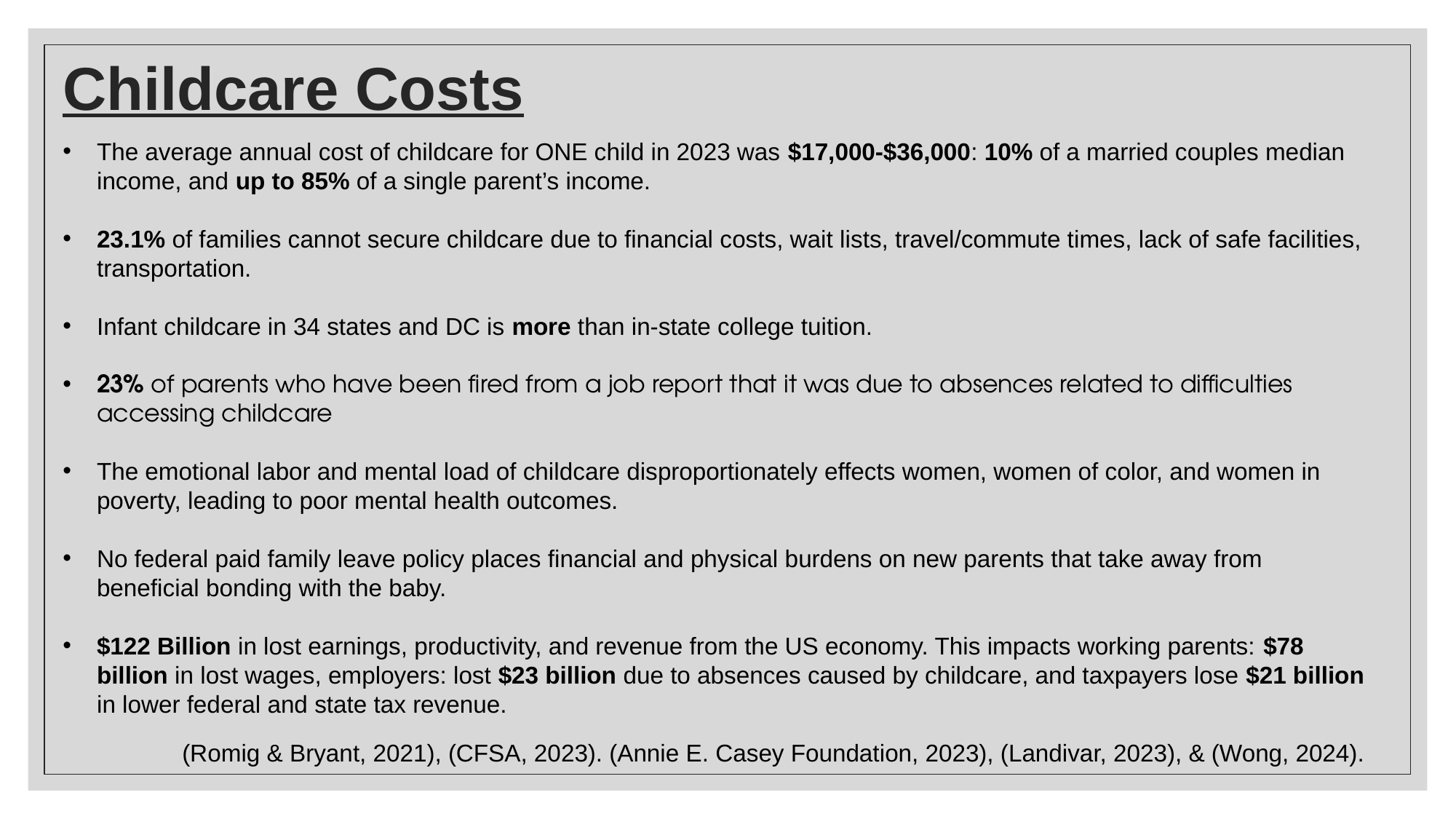

# Childcare Costs
The average annual cost of childcare for ONE child in 2023 was $17,000-$36,000: 10% of a married couples median income, and up to 85% of a single parent’s income.

23.1% of families cannot secure childcare due to financial costs, wait lists, travel/commute times, lack of safe facilities, transportation.

Infant childcare in 34 states and DC is more than in-state college tuition.

23% of parents who have been fired from a job report that it was due to absences related to difficulties accessing childcare

The emotional labor and mental load of childcare disproportionately effects women, women of color, and women in poverty, leading to poor mental health outcomes.

No federal paid family leave policy places financial and physical burdens on new parents that take away from beneficial bonding with the baby.

$122 Billion in lost earnings, productivity, and revenue from the US economy. This impacts working parents: $78 billion in lost wages, employers: lost $23 billion due to absences caused by childcare, and taxpayers lose $21 billion in lower federal and state tax revenue.

(Romig & Bryant, 2021), (CFSA, 2023). (Annie E. Casey Foundation, 2023), (Landivar, 2023), & (Wong, 2024).